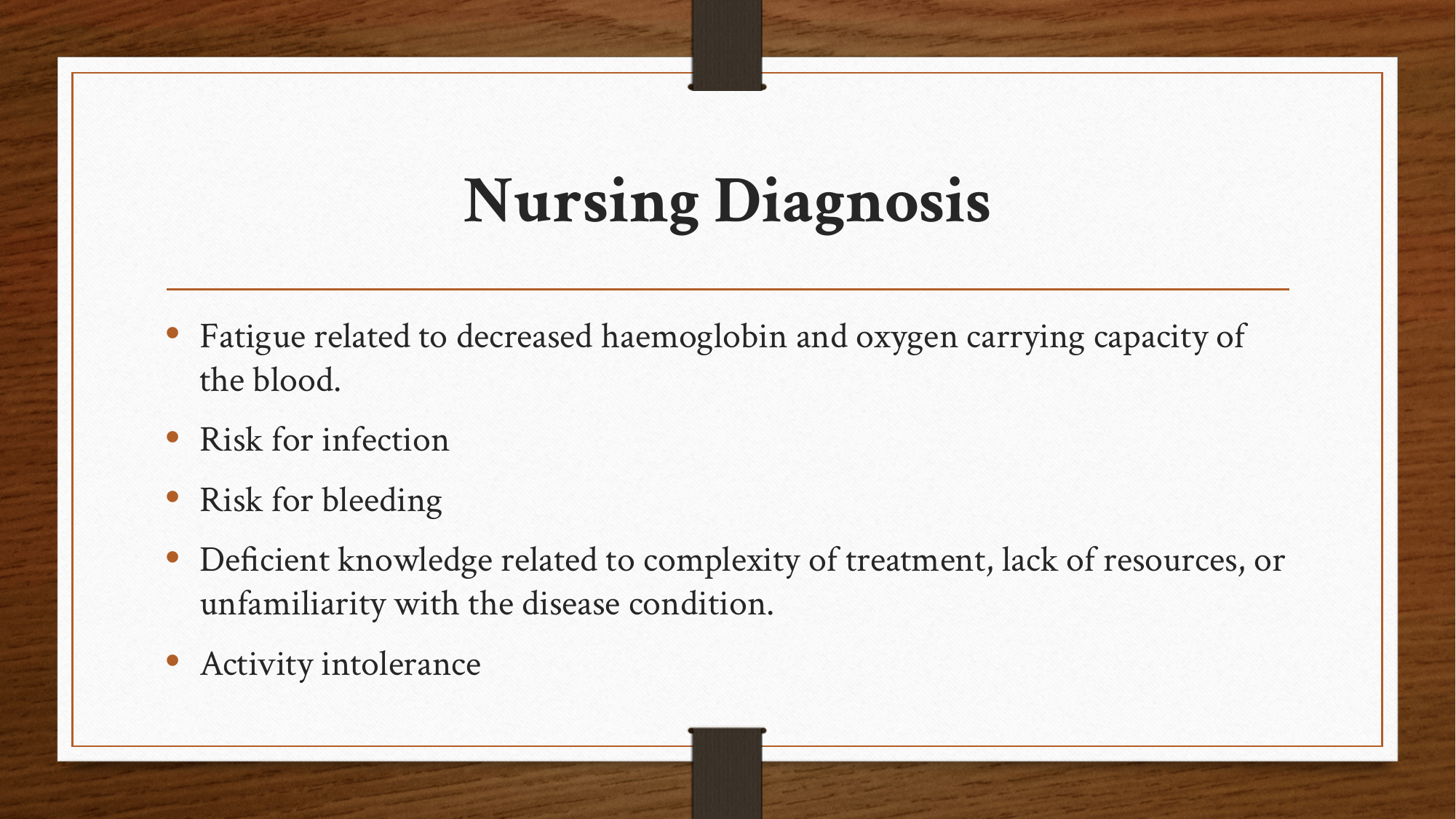

# Nursing Diagnosis
Fatigue related to decreased haemoglobin and oxygen carrying capacity of the blood.
Risk for infection
Risk for bleeding
Deficient knowledge related to complexity of treatment, lack of resources, or unfamiliarity with the disease condition.
Activity intolerance